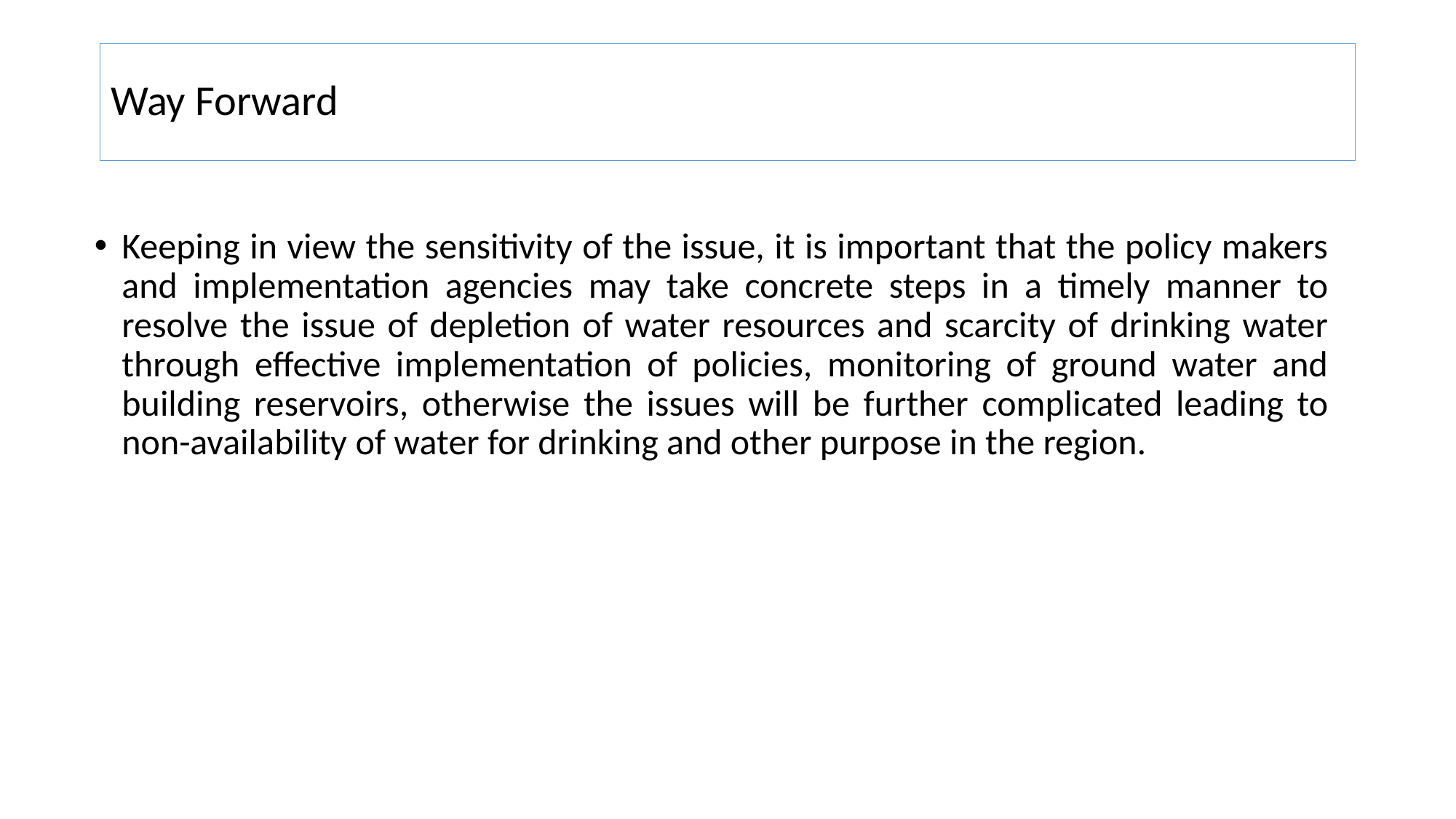

# Way Forward
Keeping in view the sensitivity of the issue, it is important that the policy makers and implementation agencies may take concrete steps in a timely manner to resolve the issue of depletion of water resources and scarcity of drinking water through effective implementation of policies, monitoring of ground water and building reservoirs, otherwise the issues will be further complicated leading to non-availability of water for drinking and other purpose in the region.